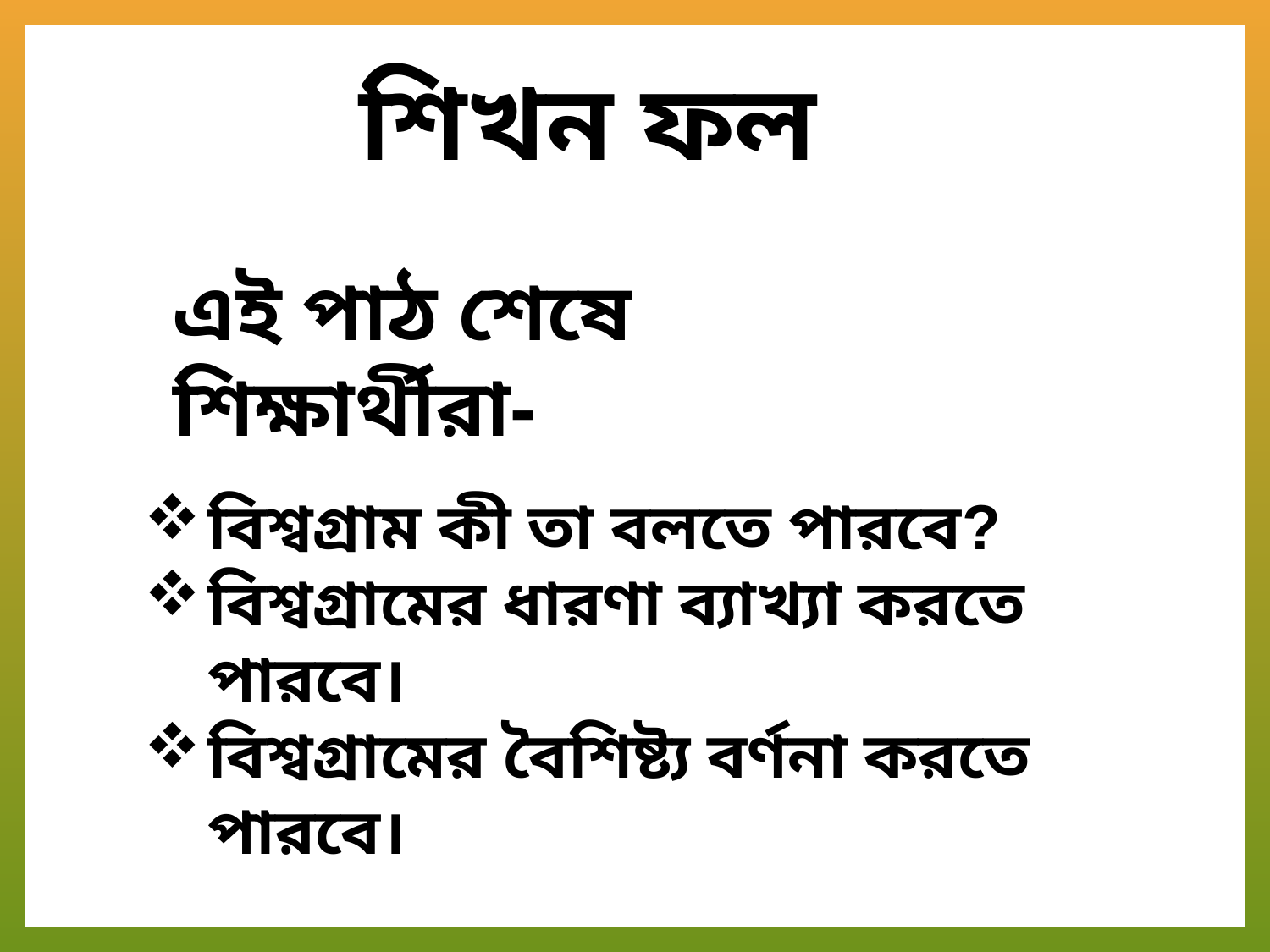

শিখন ফল
এই পাঠ শেষে শিক্ষার্থীরা-
বিশ্বগ্রাম কী তা বলতে পারবে?
বিশ্বগ্রামের ধারণা ব্যাখ্যা করতে পারবে।
বিশ্বগ্রামের বৈশিষ্ট্য বর্ণনা করতে পারবে।